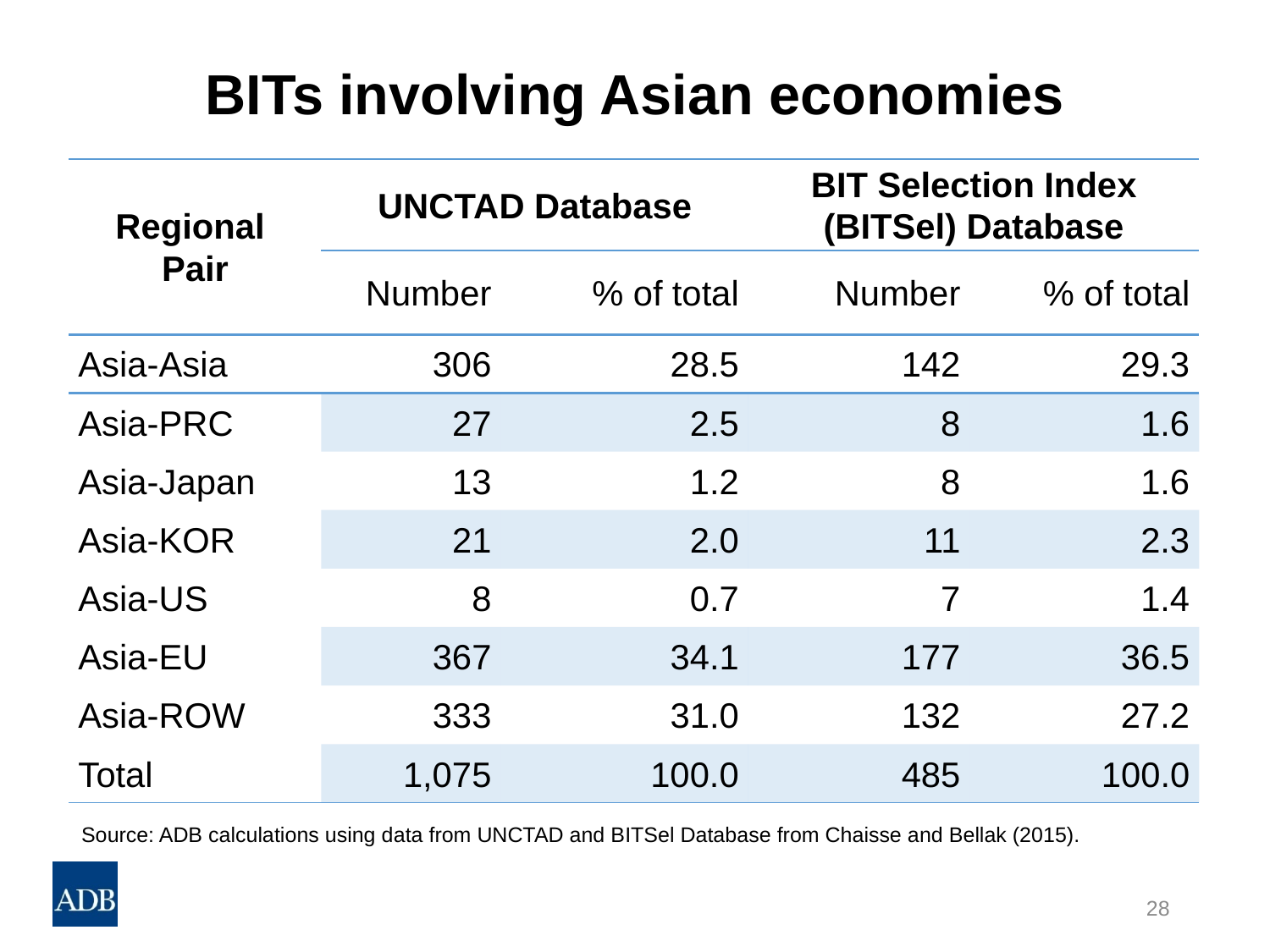

# BITs involving Asian economies
| Regional Pair | UNCTAD Database |  | BIT Selection Index (BITSel) Database |  |
| --- | --- | --- | --- | --- |
|  | Number | % of total | Number | % of total |
| Asia-Asia | 306 | 28.5 | 142 | 29.3 |
| Asia-PRC | 27 | 2.5 | 8 | 1.6 |
| Asia-Japan | 13 | 1.2 | 8 | 1.6 |
| Asia-KOR | 21 | 2.0 | 11 | 2.3 |
| Asia-US | 8 | 0.7 | 7 | 1.4 |
| Asia-EU | 367 | 34.1 | 177 | 36.5 |
| Asia-ROW | 333 | 31.0 | 132 | 27.2 |
| Total | 1,075 | 100.0 | 485 | 100.0 |
Source: ADB calculations using data from UNCTAD and BITSel Database from Chaisse and Bellak (2015).
28